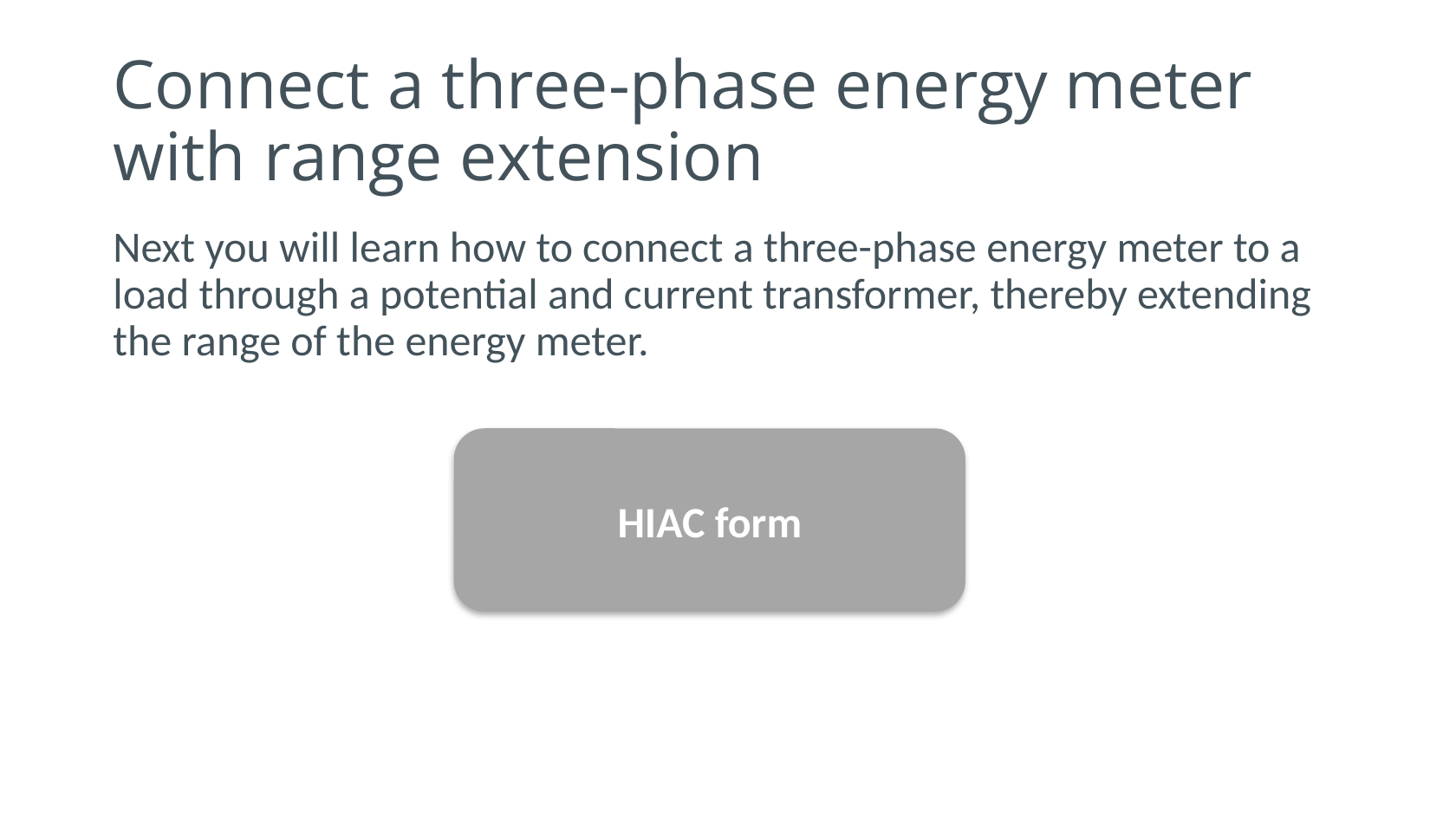

# Connect a three-phase energy meter with range extension
Next you will learn how to connect a three-phase energy meter to a load through a potential and current transformer, thereby extending the range of the energy meter.
HIAC form